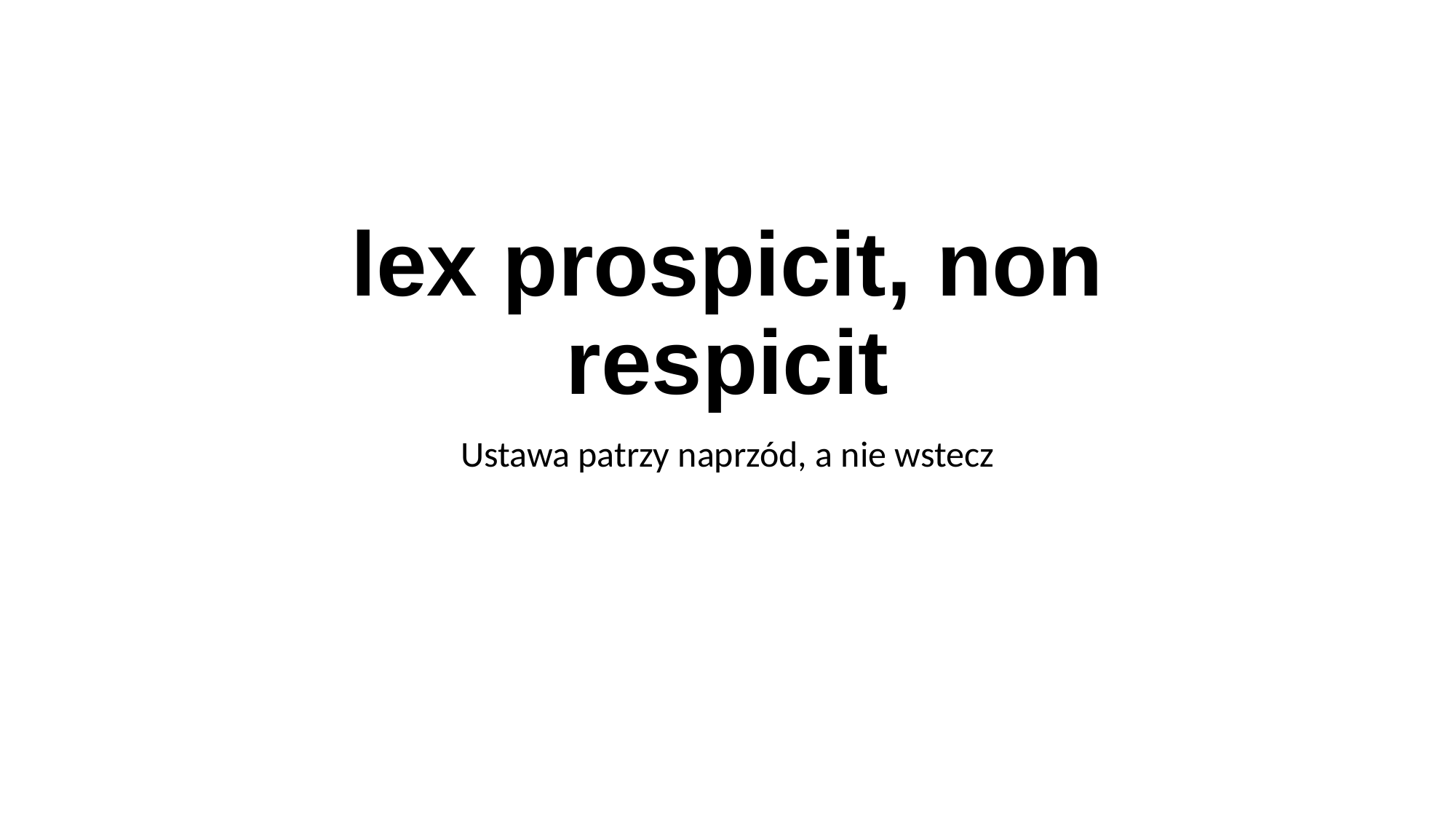

# lex prospicit, non respicit
Ustawa patrzy naprzód, a nie wstecz